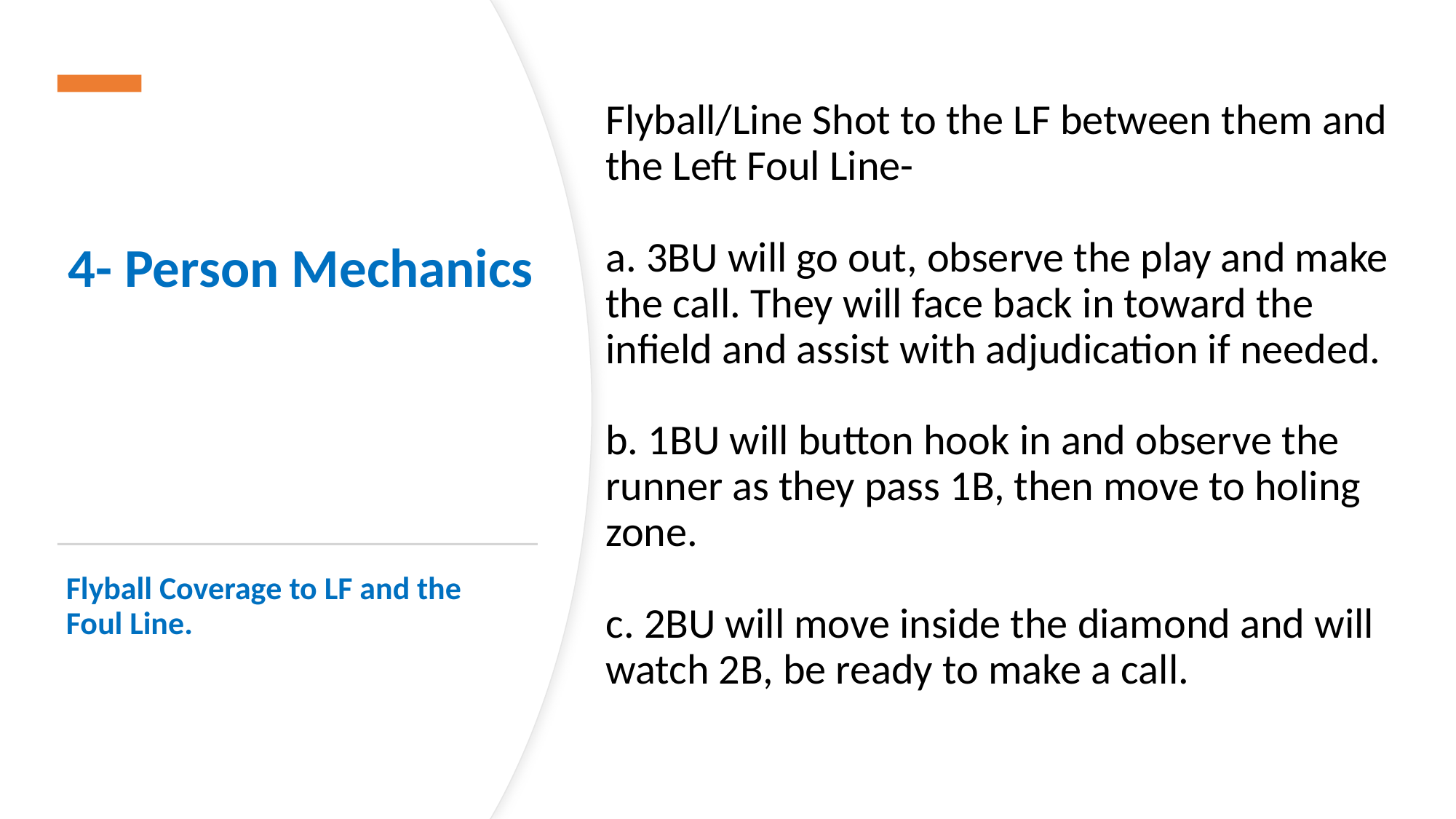

Flyball/Line Shot to the LF between them and the Left Foul Line-

a. 3BU will go out, observe the play and make the call. They will face back in toward the infield and assist with adjudication if needed.

b. 1BU will button hook in and observe the runner as they pass 1B, then move to holing zone.

c. 2BU will move inside the diamond and will watch 2B, be ready to make a call.

4- Person Mechanics

Flyball Coverage to LF and the Foul Line.